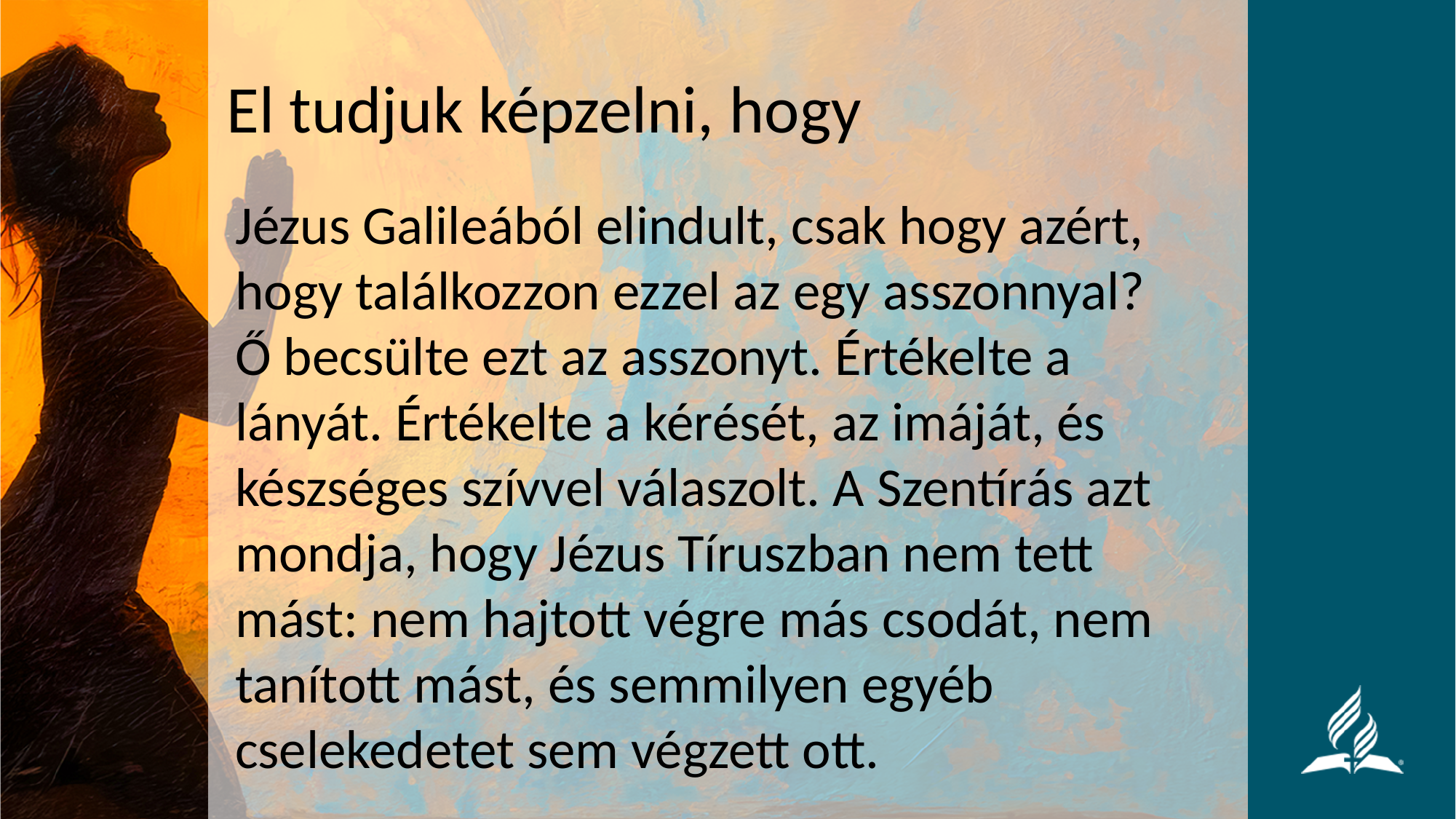

# El tudjuk képzelni, hogy
Jézus Galileából elindult, csak hogy azért, hogy találkozzon ezzel az egy asszonnyal?       Ő becsülte ezt az asszonyt. Értékelte a lányát. Értékelte a kérését, az imáját, és készséges szívvel válaszolt. A Szentírás azt mondja, hogy Jézus Tíruszban nem tett mást: nem hajtott végre más csodát, nem tanított mást, és semmilyen egyéb cselekedetet sem végzett ott.